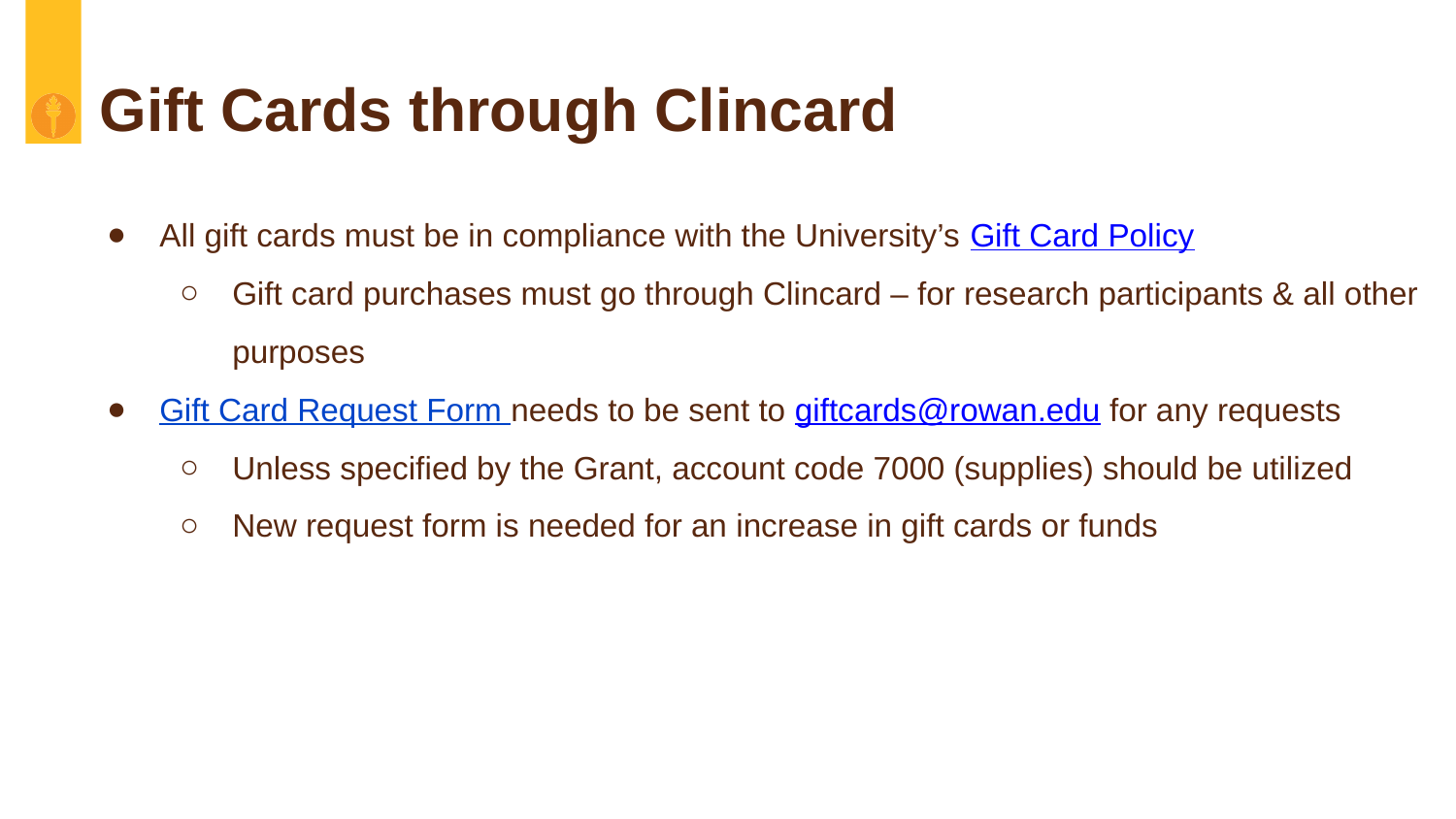

# Gift Cards through Clincard
All gift cards must be in compliance with the University’s Gift Card Policy
Gift card purchases must go through Clincard – for research participants & all other purposes
Gift Card Request Form needs to be sent to giftcards@rowan.edu for any requests
Unless specified by the Grant, account code 7000 (supplies) should be utilized
New request form is needed for an increase in gift cards or funds